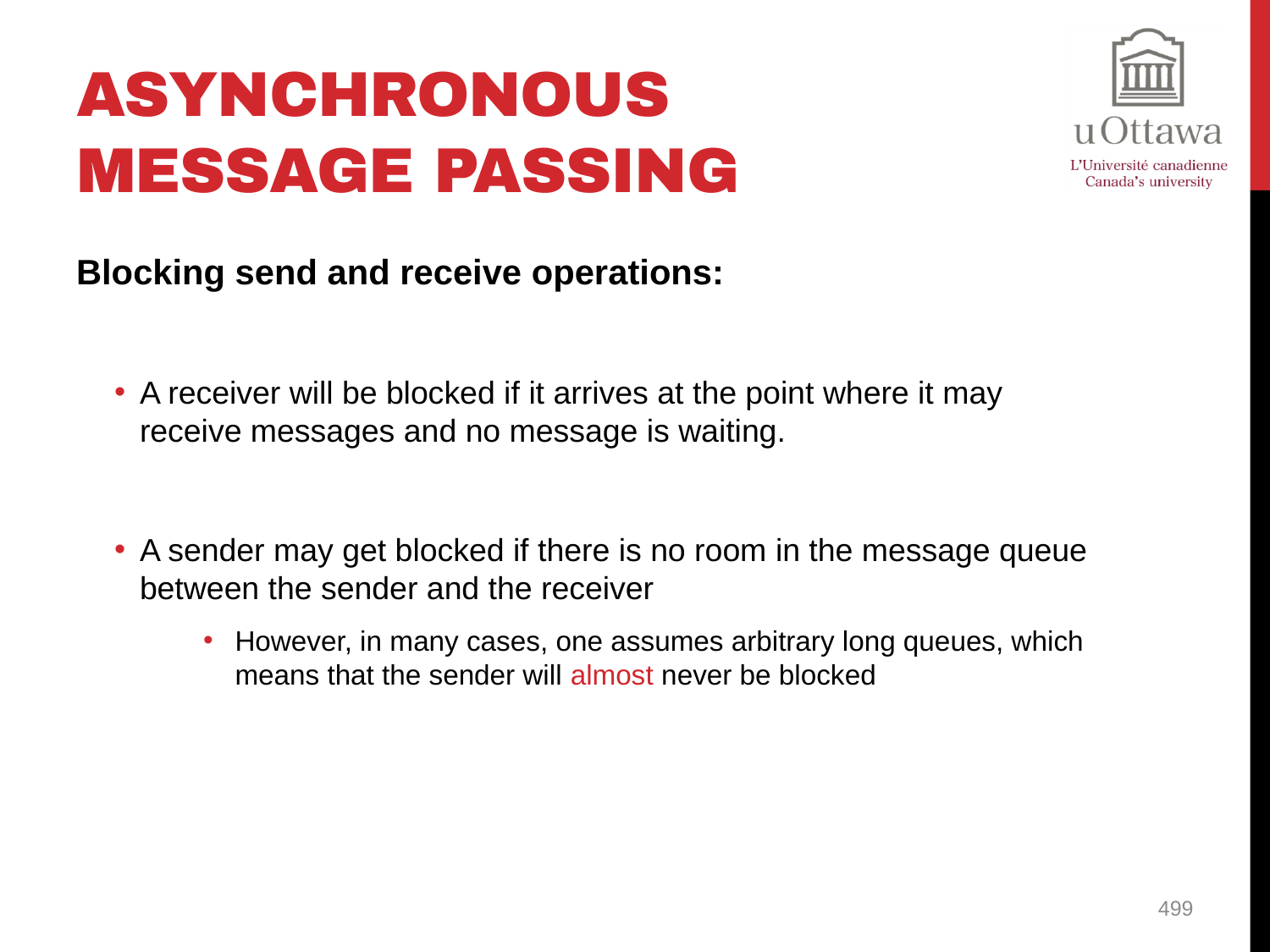

# Asynchronous Message Passing
Blocking send and receive operations:

A receiver will be blocked if it arrives at the point where it may receive messages and no message is waiting.

A sender may get blocked if there is no room in the message queue between the sender and the receiver
However, in many cases, one assumes arbitrary long queues, which means that the sender will almost never be blocked
499